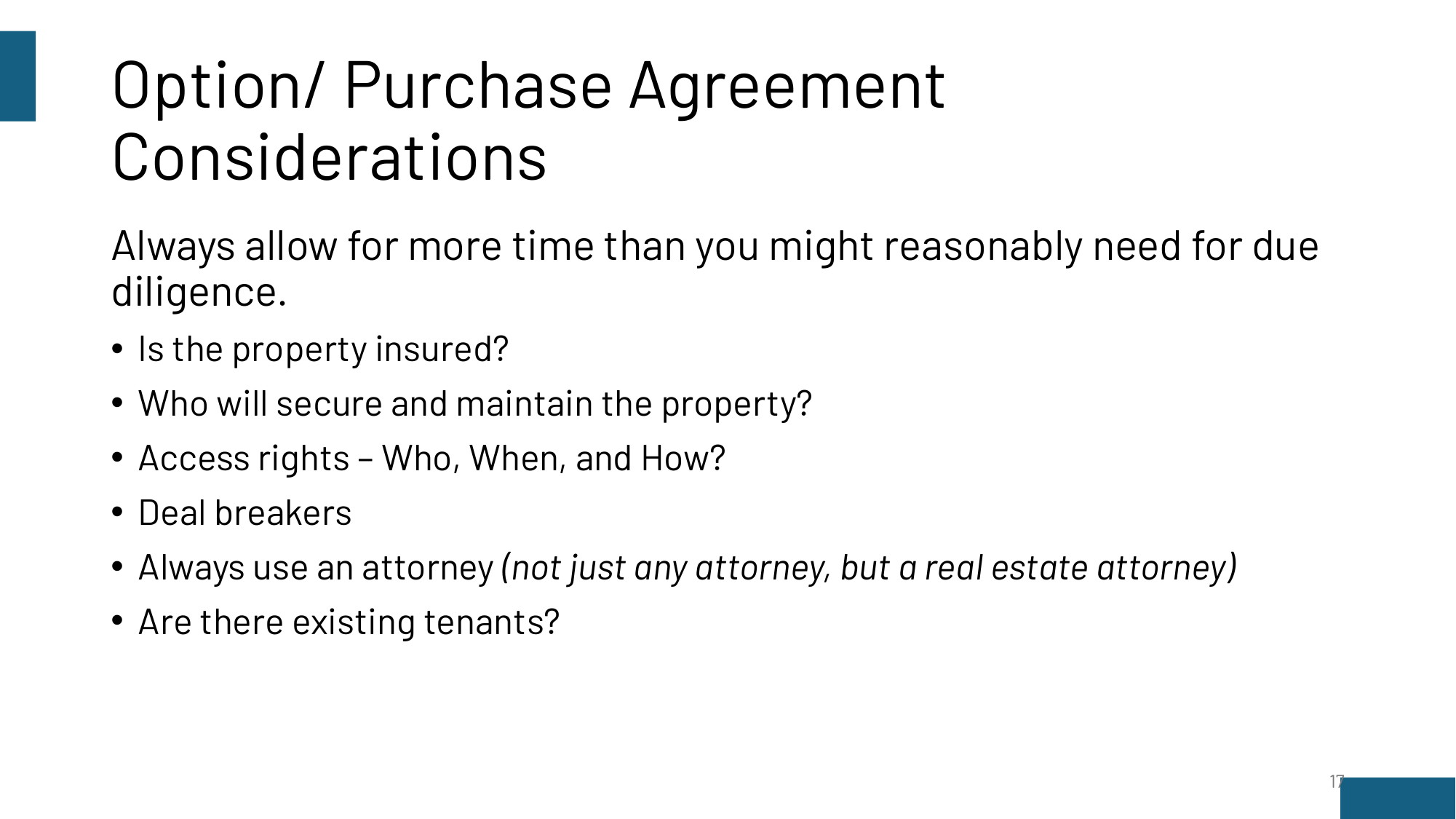

# Option/ Purchase Agreement Considerations
Always allow for more time than you might reasonably need for due diligence.
Is the property insured?
Who will secure and maintain the property?
Access rights – Who, When, and How?
Deal breakers
Always use an attorney (not just any attorney, but a real estate attorney)
Are there existing tenants?
17